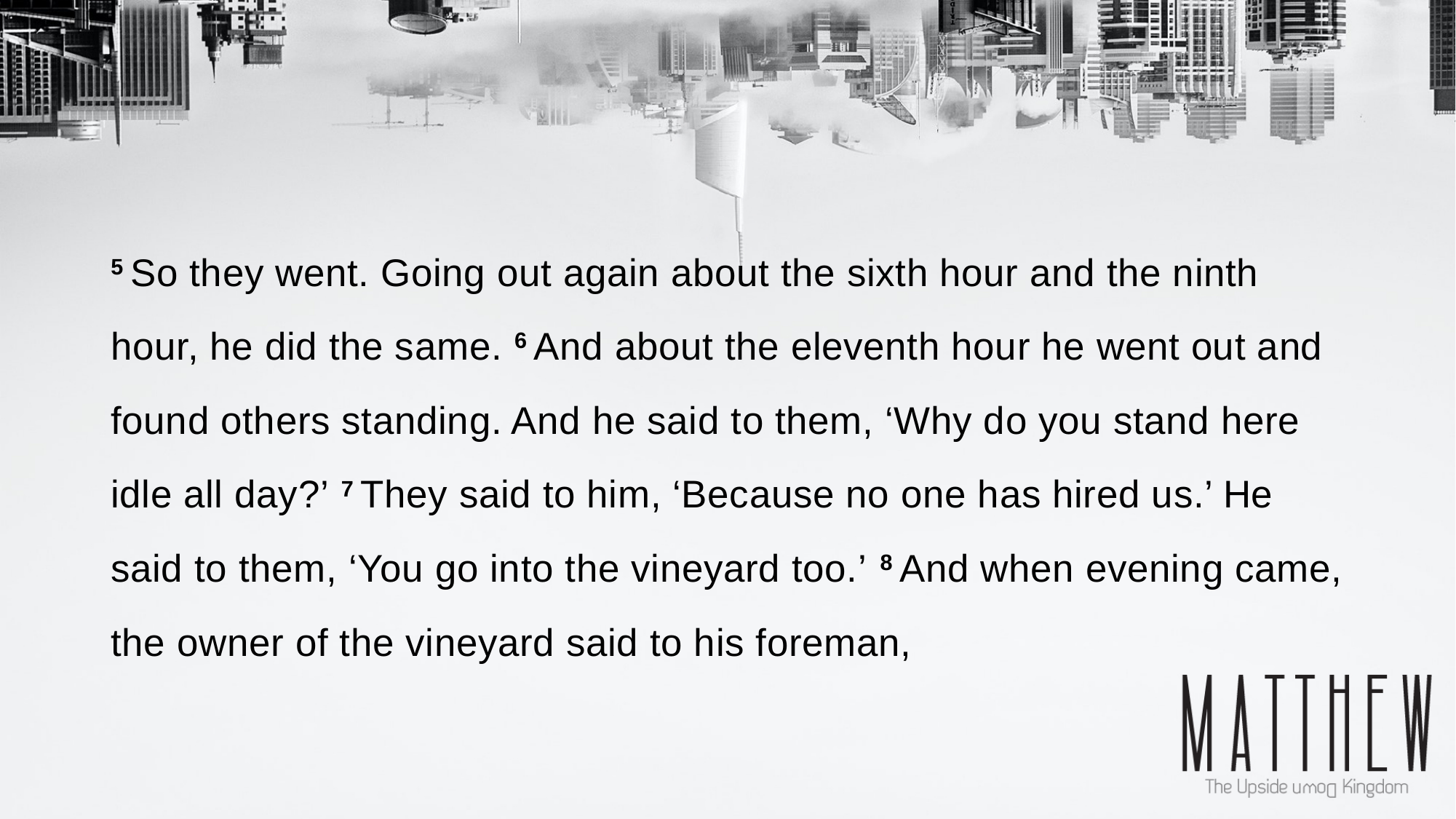

5 So they went. Going out again about the sixth hour and the ninth hour, he did the same. 6 And about the eleventh hour he went out and found others standing. And he said to them, ‘Why do you stand here idle all day?’ 7 They said to him, ‘Because no one has hired us.’ He said to them, ‘You go into the vineyard too.’ 8 And when evening came, the owner of the vineyard said to his foreman,